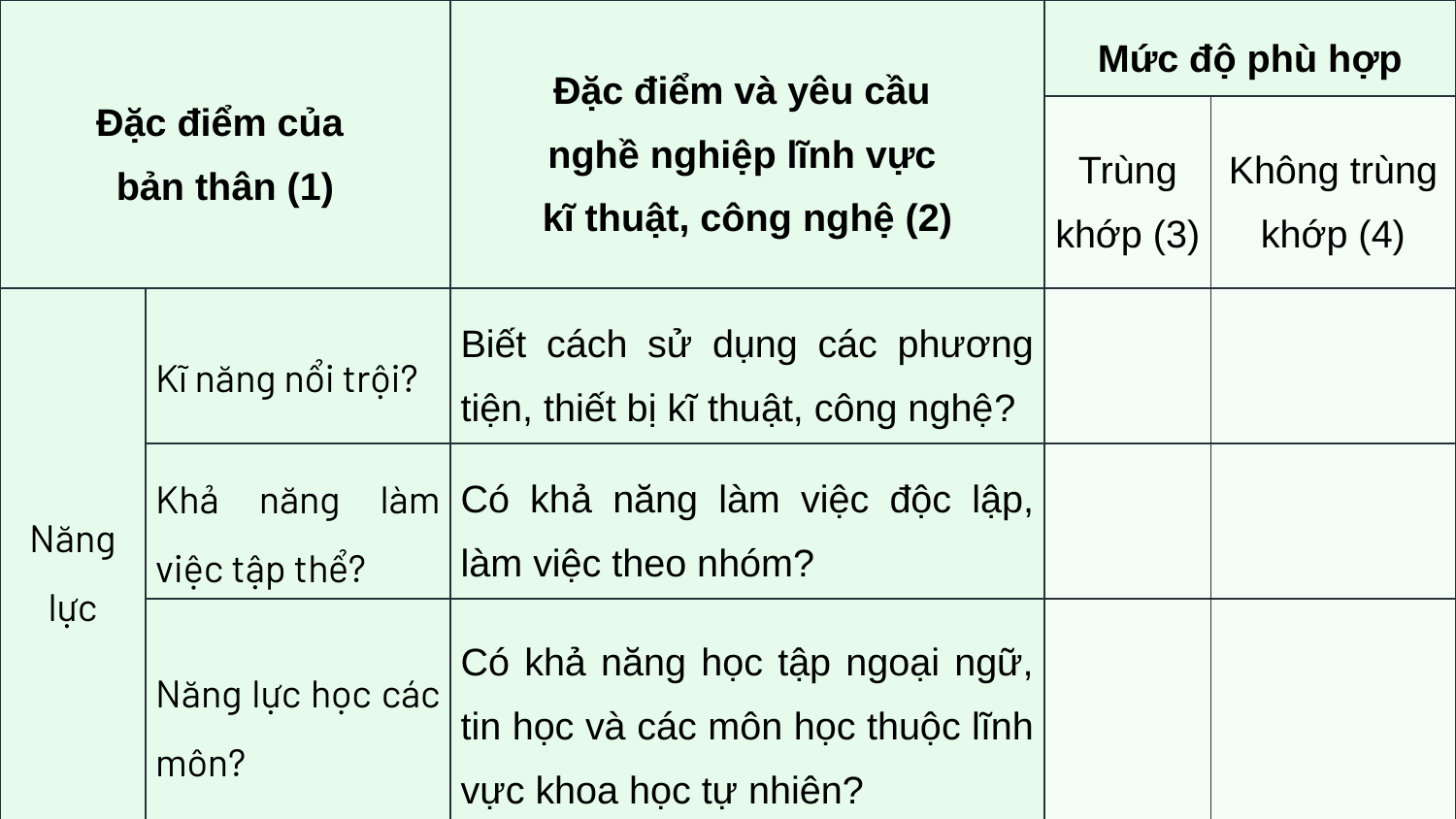

| Đặc điểm của bản thân (1) |  | Đặc điểm và yêu cầu nghề nghiệp lĩnh vực kĩ thuật, công nghệ (2) | Mức độ phù hợp |  |
| --- | --- | --- | --- | --- |
|  |  |  | Trùng khớp (3) | Không trùng khớp (4) |
| Năng lực | Kĩ năng nổi trội? | Biết cách sử dụng các phương tiện, thiết bị kĩ thuật, công nghệ? |  |  |
|  | Khả năng làm việc tập thể? | Có khả năng làm việc độc lập, làm việc theo nhóm? |  |  |
|  | Năng lực học các môn? | Có khả năng học tập ngoại ngữ, tin học và các môn học thuộc lĩnh vực khoa học tự nhiên? |  |  |